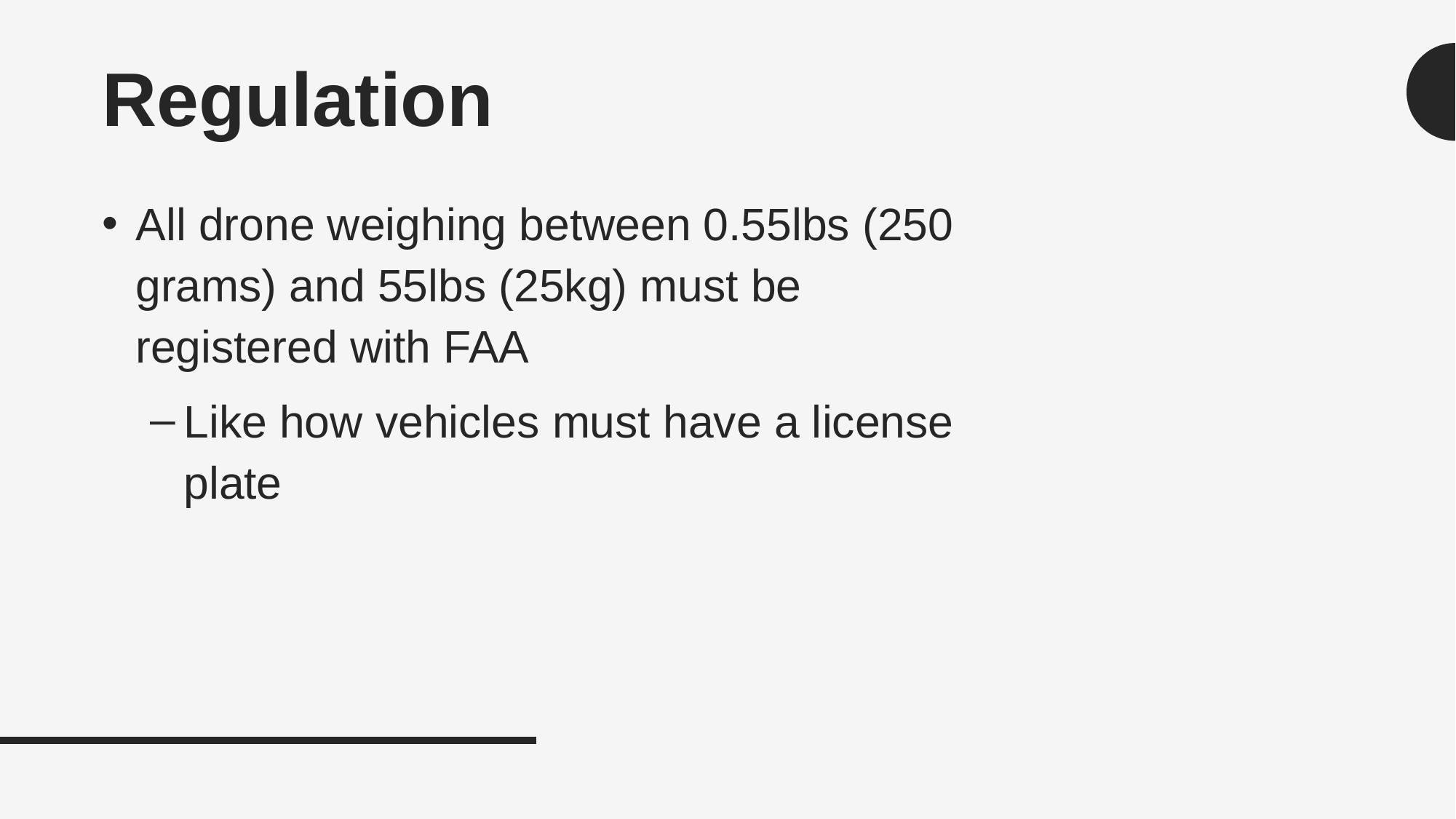

# Regulation
All drone weighing between 0.55lbs (250 grams) and 55lbs (25kg) must be registered with FAA
Like how vehicles must have a license plate